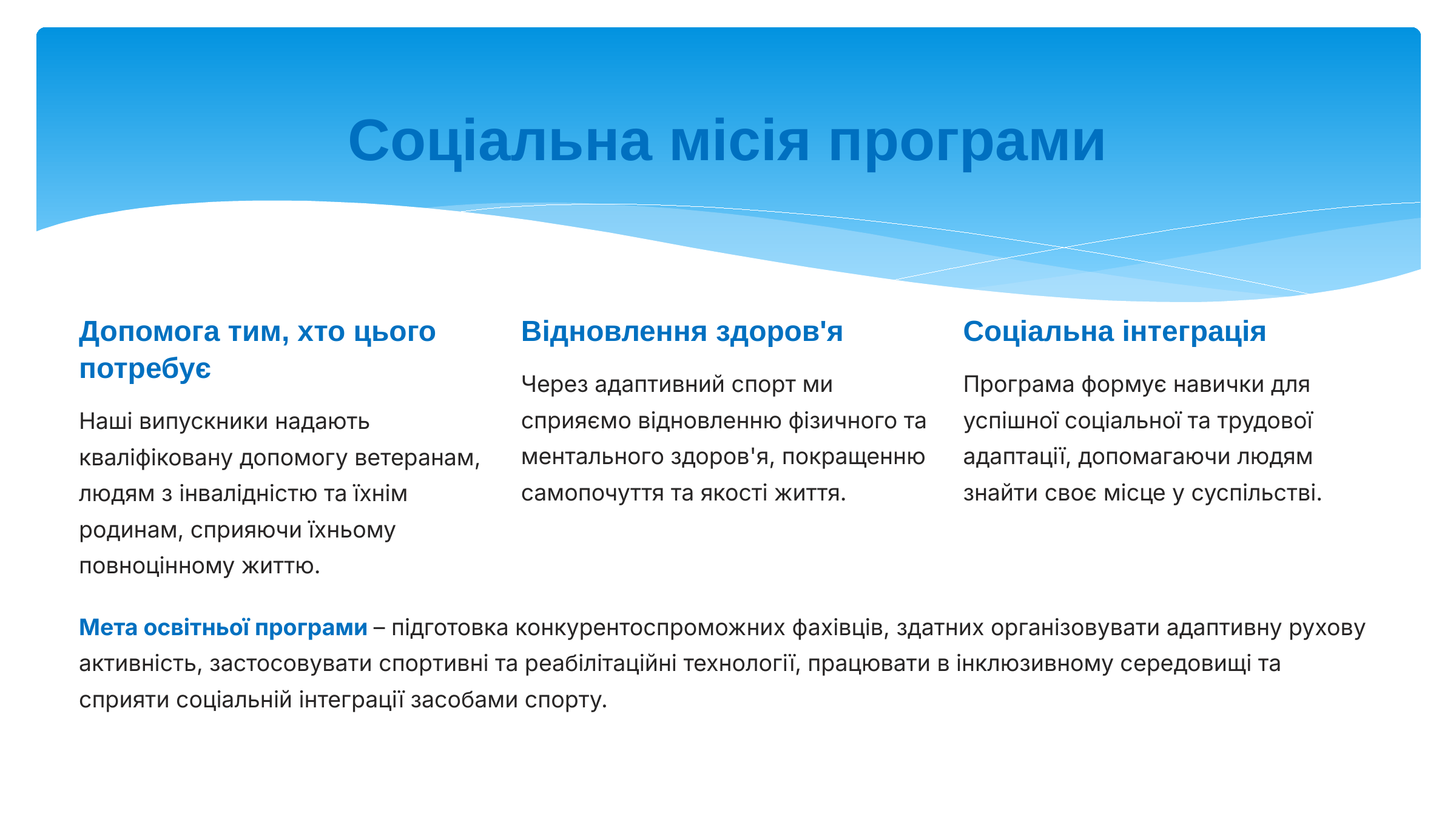

Соціальна місія програми
Допомога тим, хто цього потребує
Відновлення здоров'я
Соціальна інтеграція
Через адаптивний спорт ми сприяємо відновленню фізичного та ментального здоров'я, покращенню самопочуття та якості життя.
Програма формує навички для успішної соціальної та трудової адаптації, допомагаючи людям знайти своє місце у суспільстві.
Наші випускники надають кваліфіковану допомогу ветеранам, людям з інвалідністю та їхнім родинам, сприяючи їхньому повноцінному життю.
Мета освітньої програми – підготовка конкурентоспроможних фахівців, здатних організовувати адаптивну рухову активність, застосовувати спортивні та реабілітаційні технології, працювати в інклюзивному середовищі та сприяти соціальній інтеграції засобами спорту.